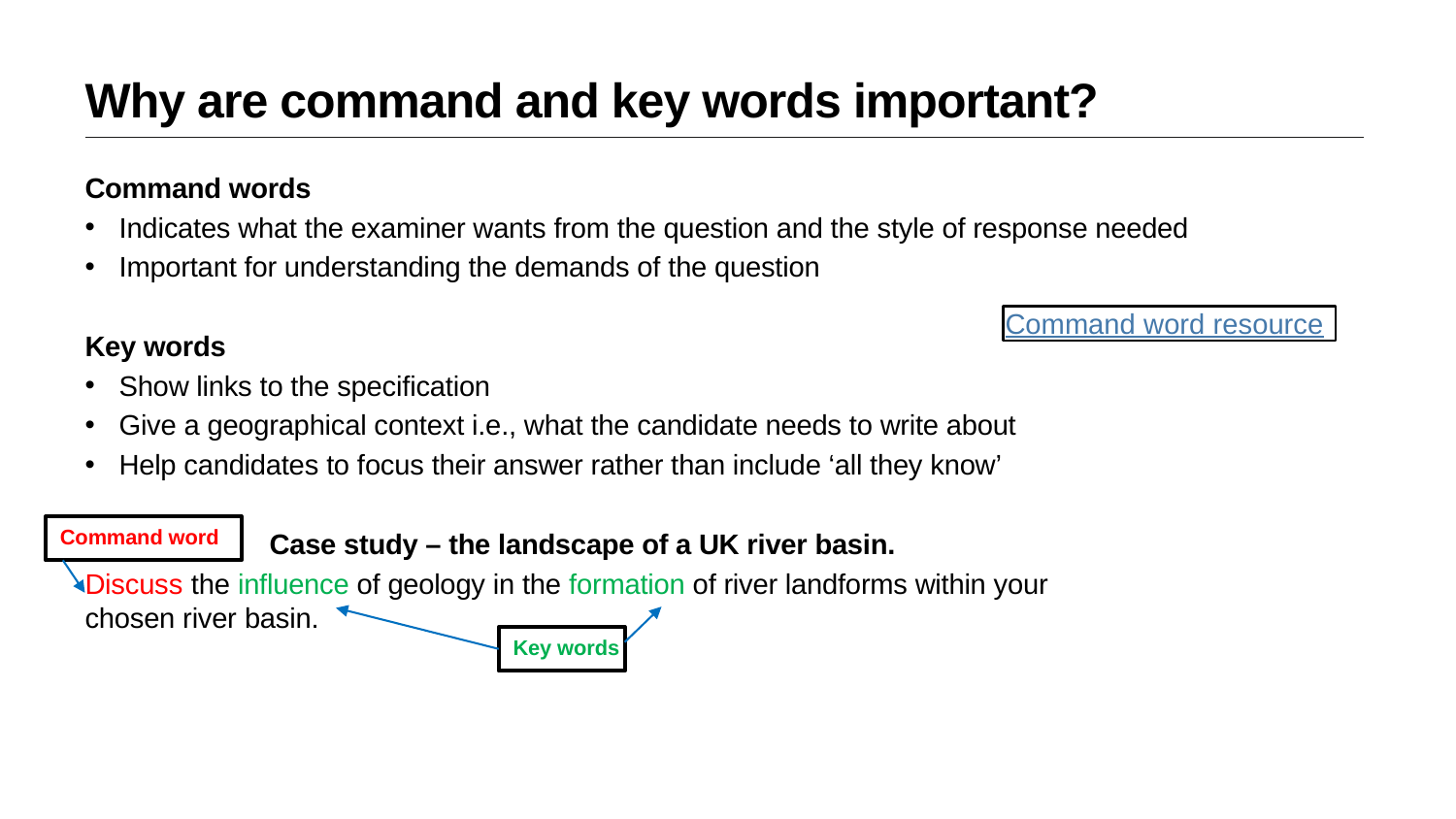

Why are command and key words important?
Command words
Indicates what the examiner wants from the question and the style of response needed
Important for understanding the demands of the question

Key words
Show links to the specification
Give a geographical context i.e., what the candidate needs to write about
Help candidates to focus their answer rather than include ‘all they know’

	     Case study – the landscape of a UK river basin.
Discuss the influence of geology in the formation of river landforms within your 	   	    chosen river basin.

Command word resource
Command word

Key words